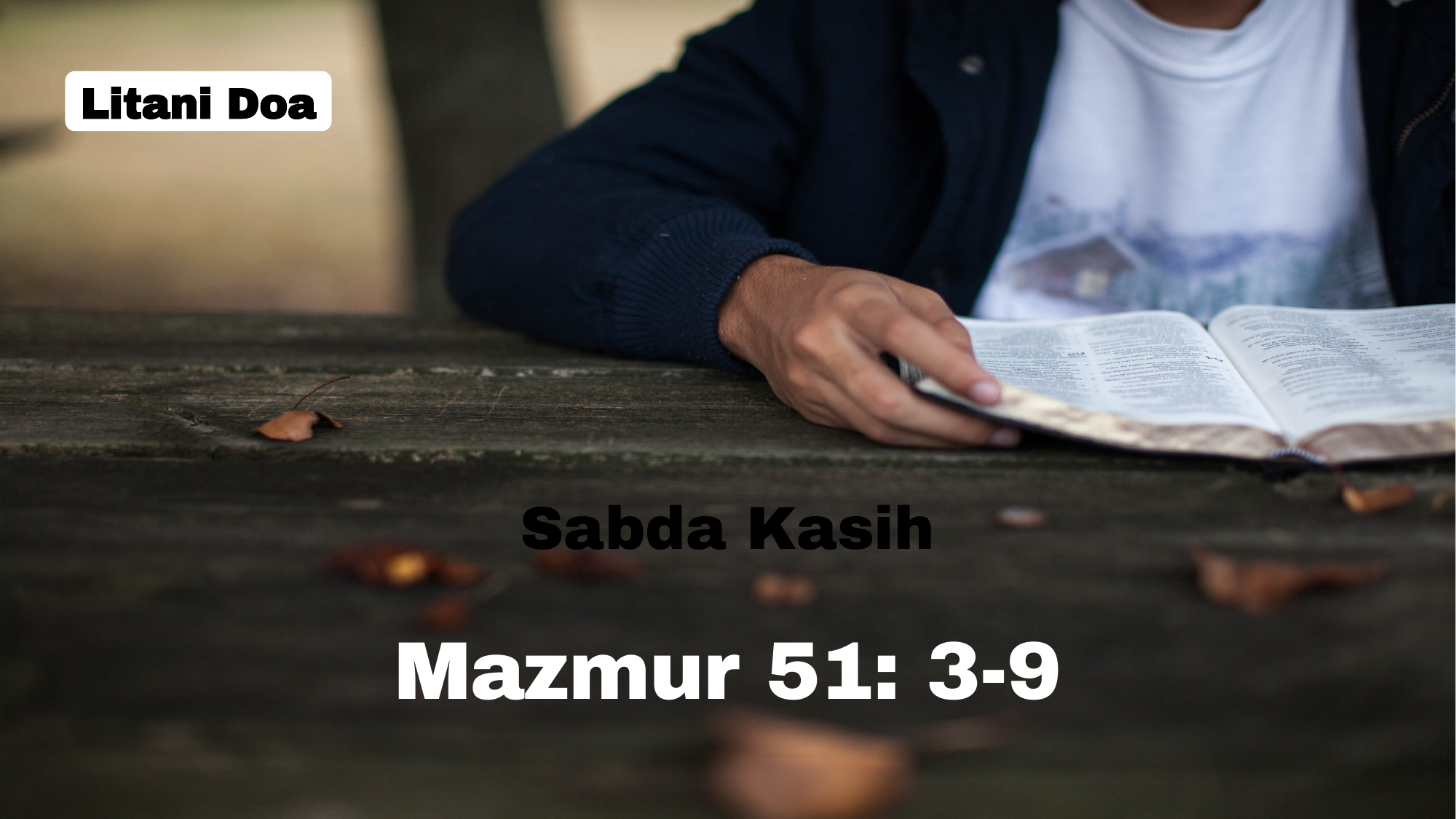

Litani Doa
Sabda Kasih
Mazmur 51: 3-9